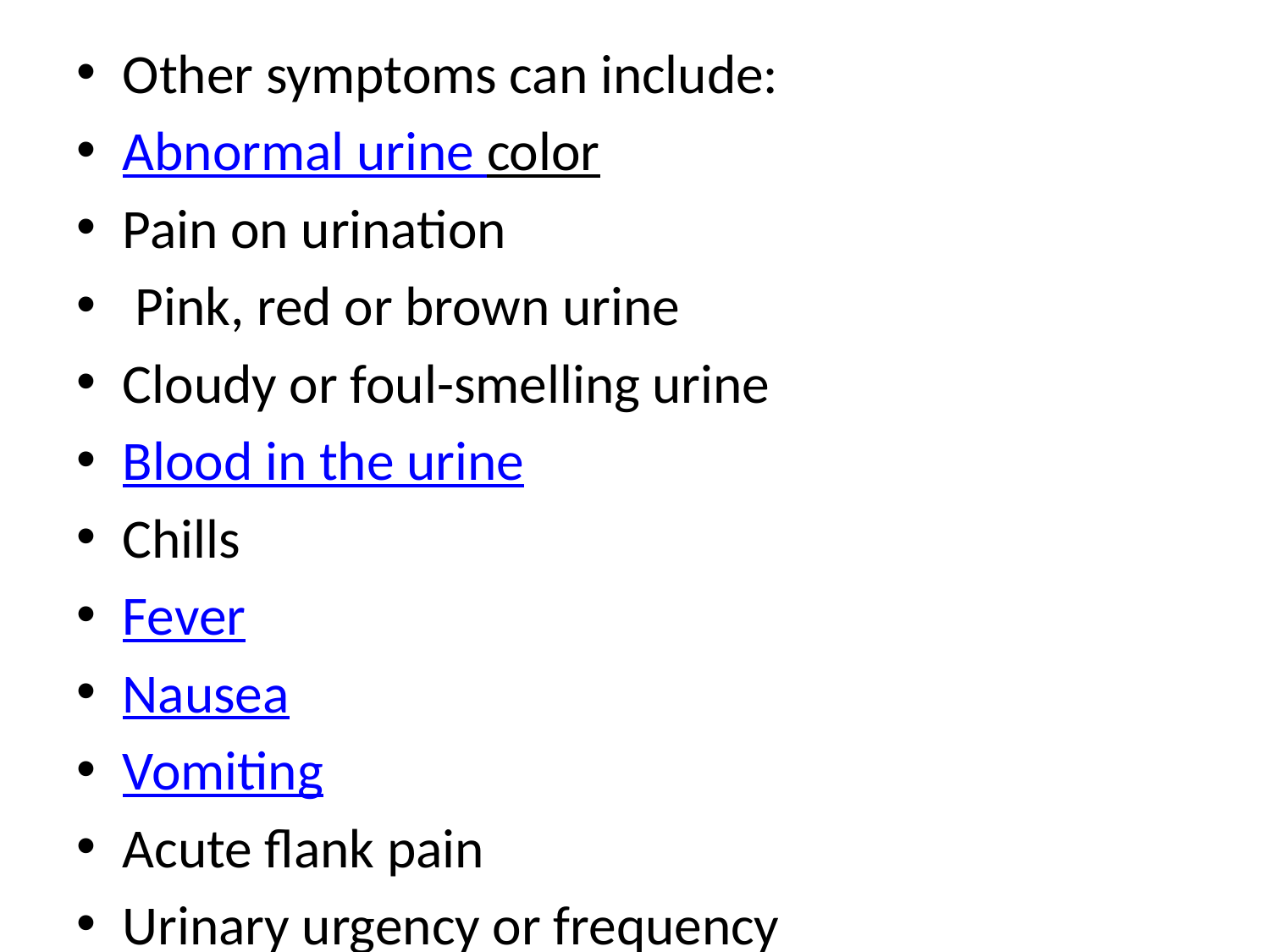

#
Other symptoms can include:
Abnormal urine color
Pain on urination
 Pink, red or brown urine
Cloudy or foul-smelling urine
Blood in the urine
Chills
Fever
Nausea
Vomiting
Acute flank pain
Urinary urgency or frequency